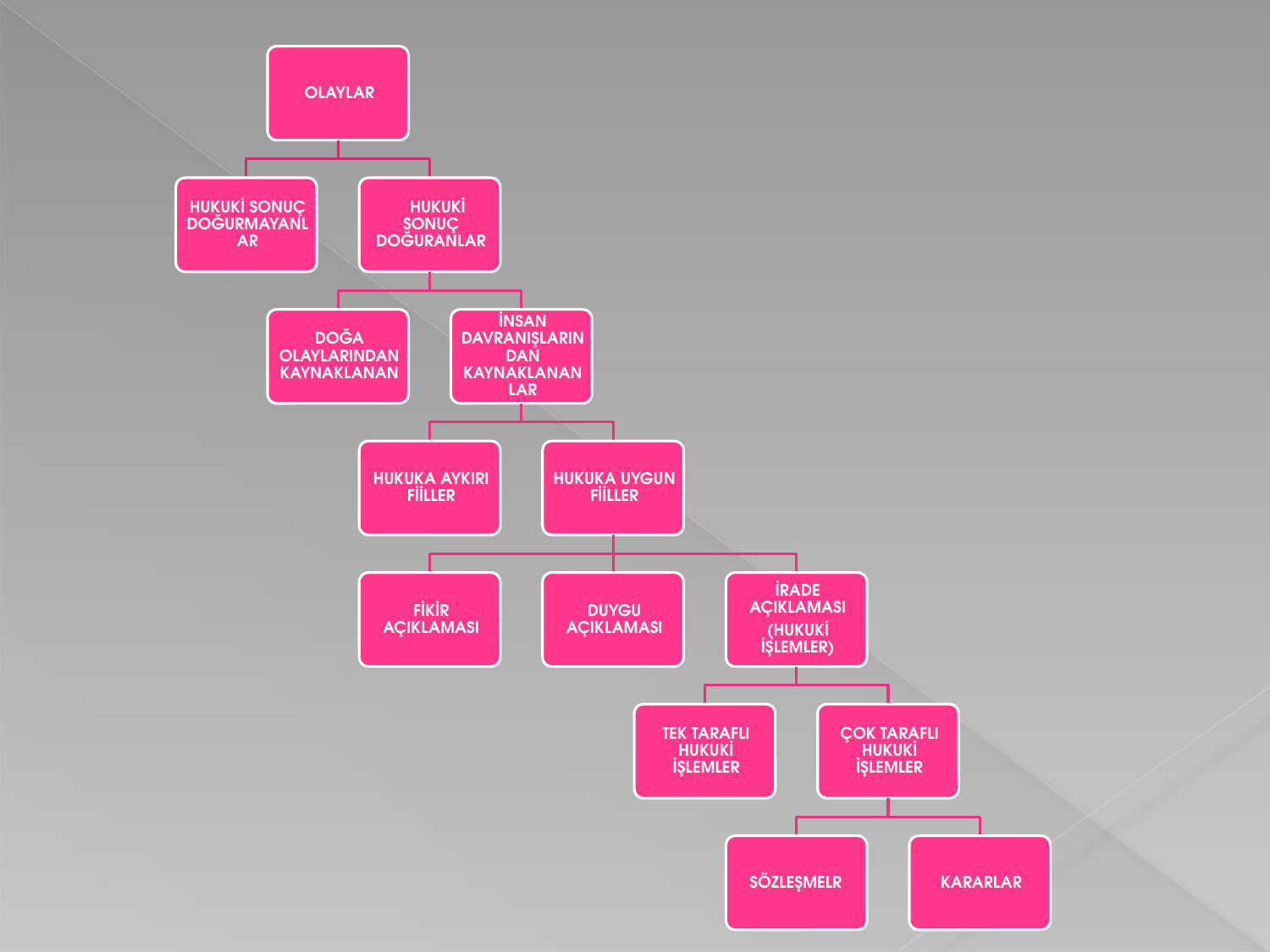

#
OLAYLAR
HUKUKİ SONUÇ DOĞURMAYANLAR
   HUKUKİ SONUÇ DOĞURANLAR
DOĞA OLAYLARINDAN KAYNAKLANAN
İNSAN DAVRANIŞLARINDAN KAYNAKLANANLAR
HUKUKA AYKIRI FİİLLER
HUKUKA UYGUN FİİLLER
FİKİR AÇIKLAMASI
DUYGU AÇIKLAMASI
İRADE AÇIKLAMASI
(HUKUKİ İŞLEMLER)
TEK TARAFLI HUKUKİ İŞLEMLER
ÇOK TARAFLI HUKUKİ İŞLEMLER
SÖZLEŞMELR
KARARLAR